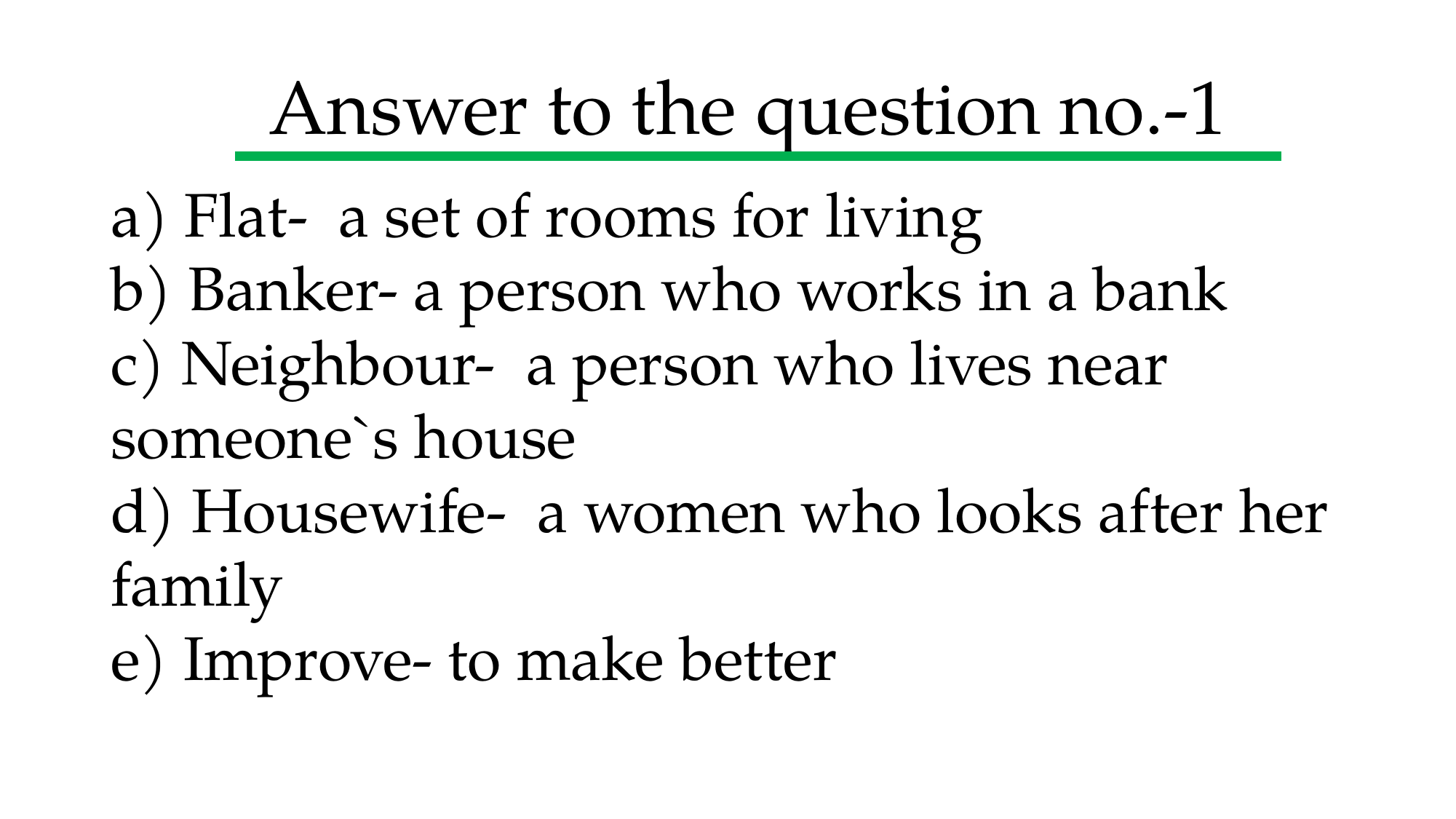

Answer to the question no.-1
a) Flat-  a set of rooms for living
b) Banker- a person who works in a bank
c) Neighbour-  a person who lives near someone`s house
d) Housewife-  a women who looks after her family
e) Improve- to make better